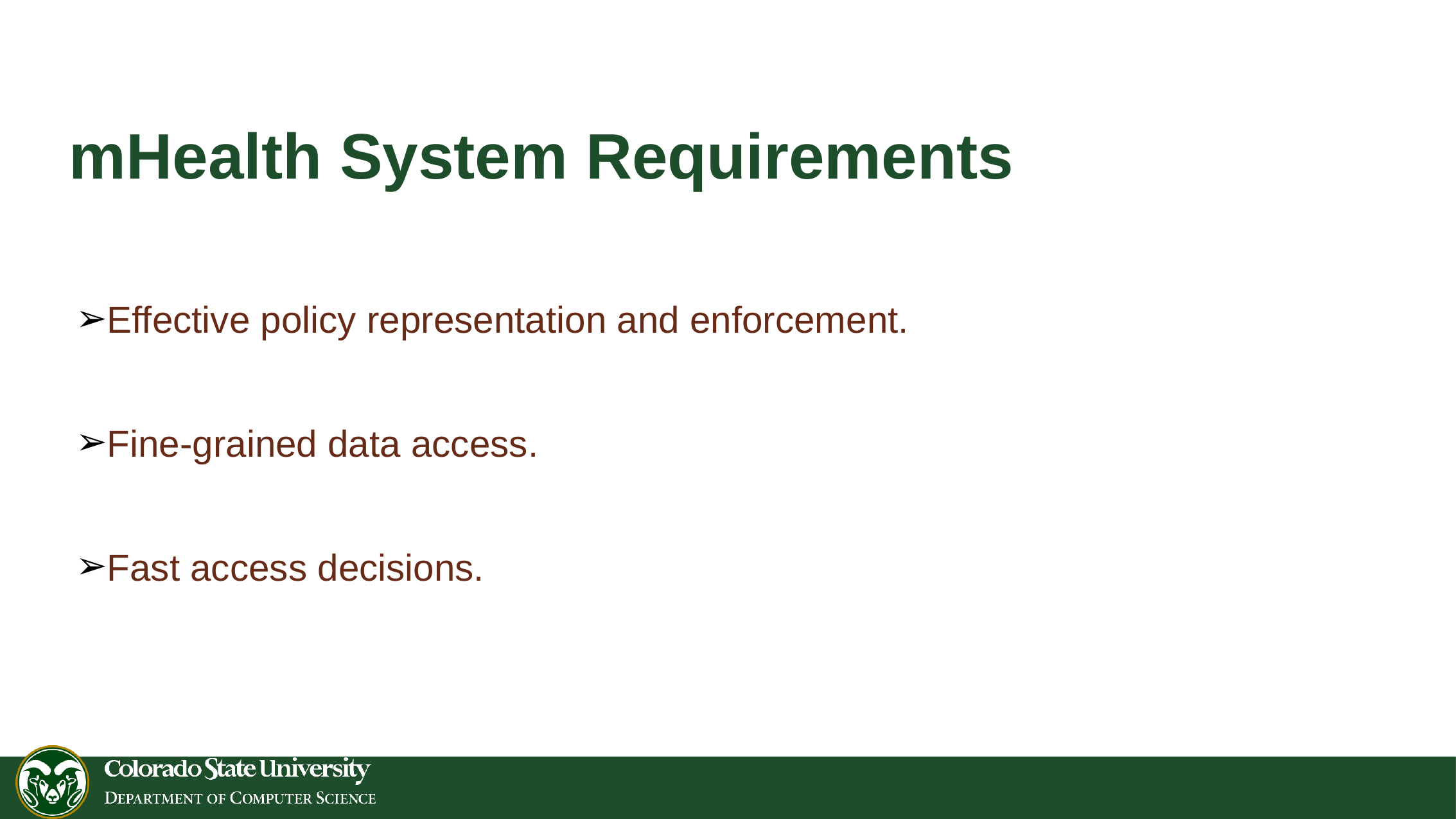

# mHealth System Requirements

Effective policy representation and enforcement.

Fine-grained data access.

Fast access decisions.